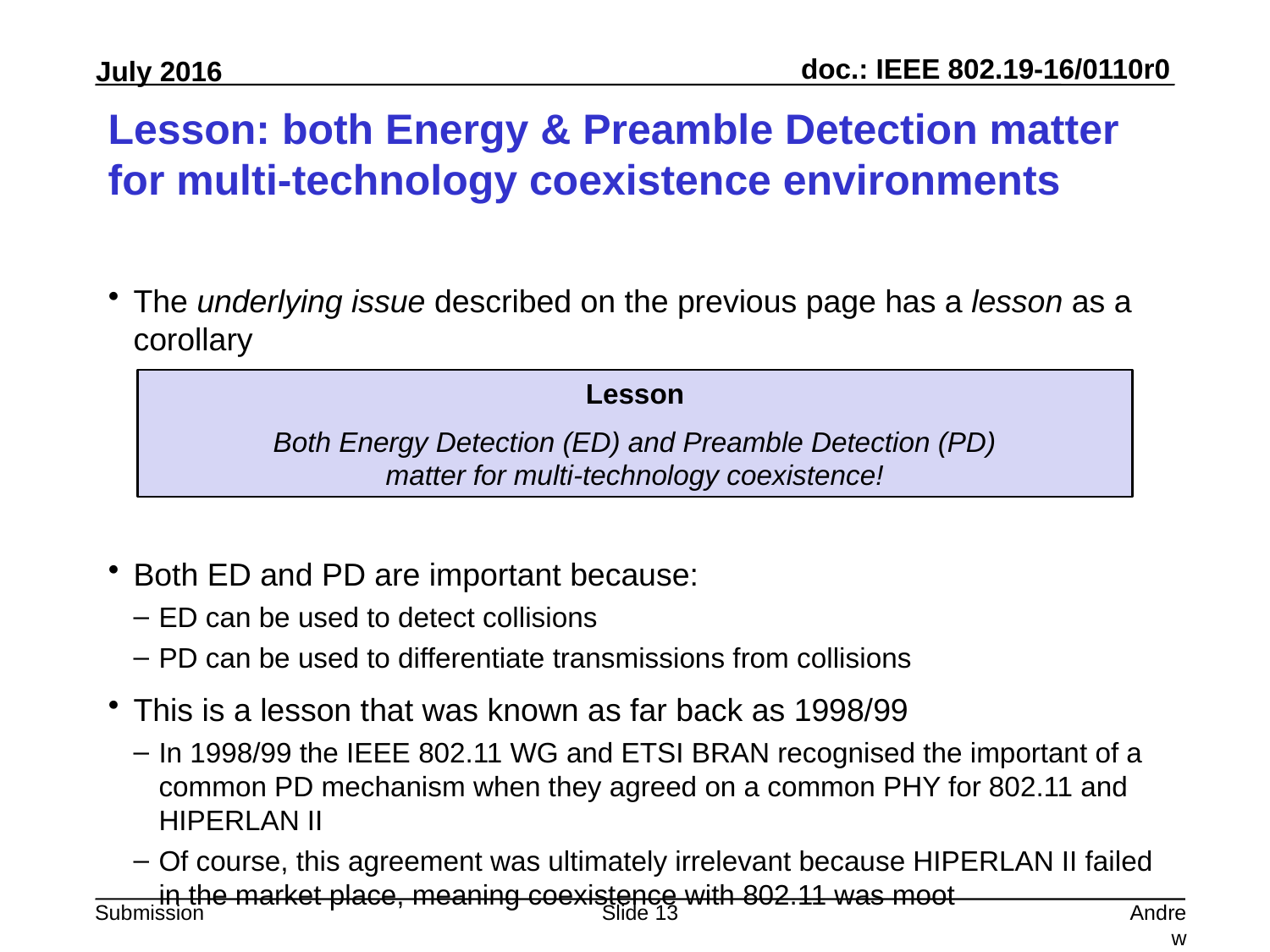

# Lesson: both Energy & Preamble Detection matter for multi-technology coexistence environments
The underlying issue described on the previous page has a lesson as a corollary

Both ED and PD are important because:
ED can be used to detect collisions
PD can be used to differentiate transmissions from collisions
This is a lesson that was known as far back as 1998/99
In 1998/99 the IEEE 802.11 WG and ETSI BRAN recognised the important of a common PD mechanism when they agreed on a common PHY for 802.11 and HIPERLAN II
Of course, this agreement was ultimately irrelevant because HIPERLAN II failed in the market place, meaning coexistence with 802.11 was moot
Lesson
Both Energy Detection (ED) and Preamble Detection (PD)
matter for multi-technology coexistence!
Slide 13
Andrew Myles, Cisco